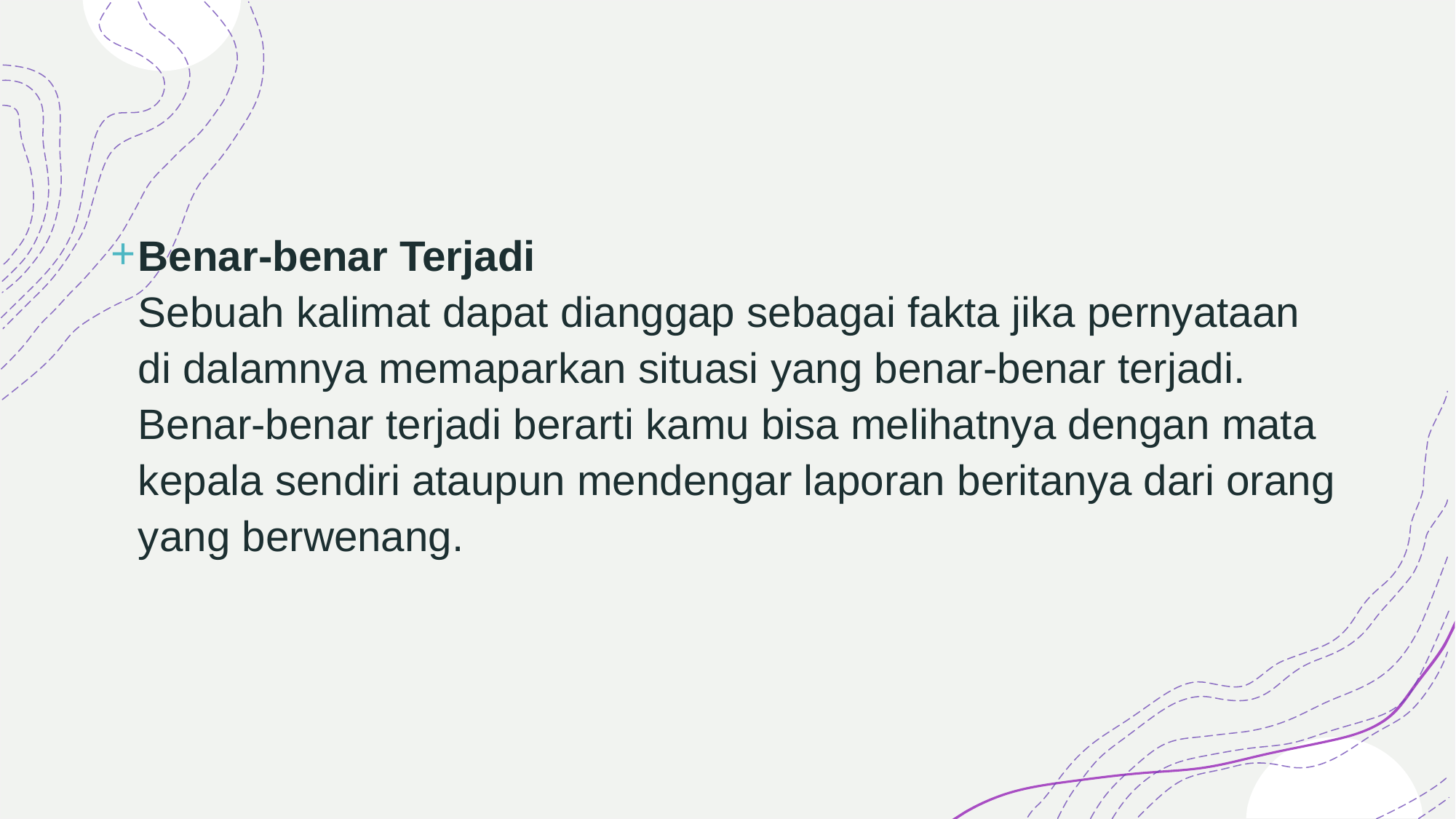

Benar-benar Terjadi
Sebuah kalimat dapat dianggap sebagai fakta jika pernyataan di dalamnya memaparkan situasi yang benar-benar terjadi. Benar-benar terjadi berarti kamu bisa melihatnya dengan mata kepala sendiri ataupun mendengar laporan beritanya dari orang yang berwenang.